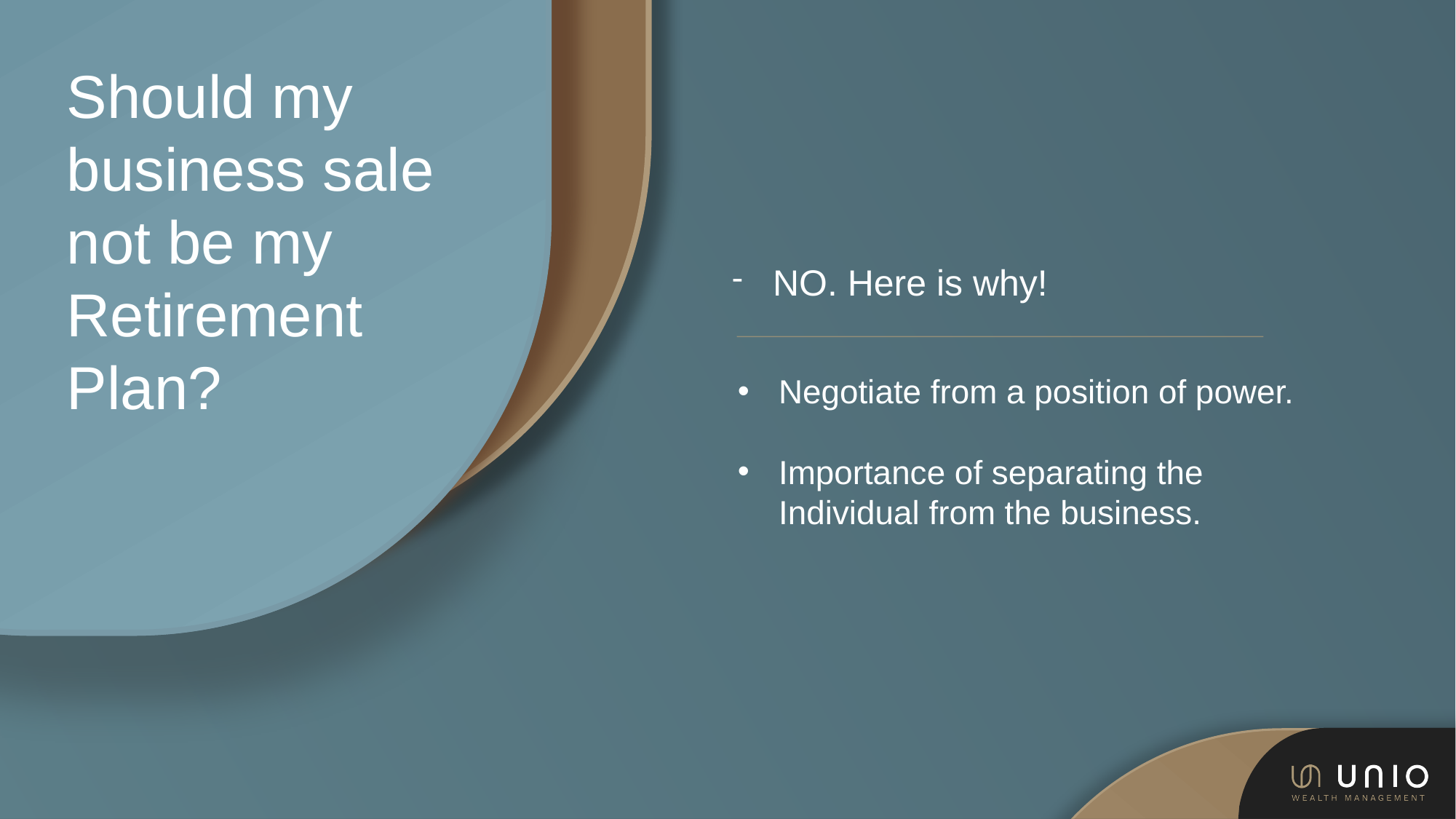

# Should my  business sale not be my Retirement Plan?

NO. Here is why!

Negotiate from a position of power.

Importance of separating the Individual from the business.